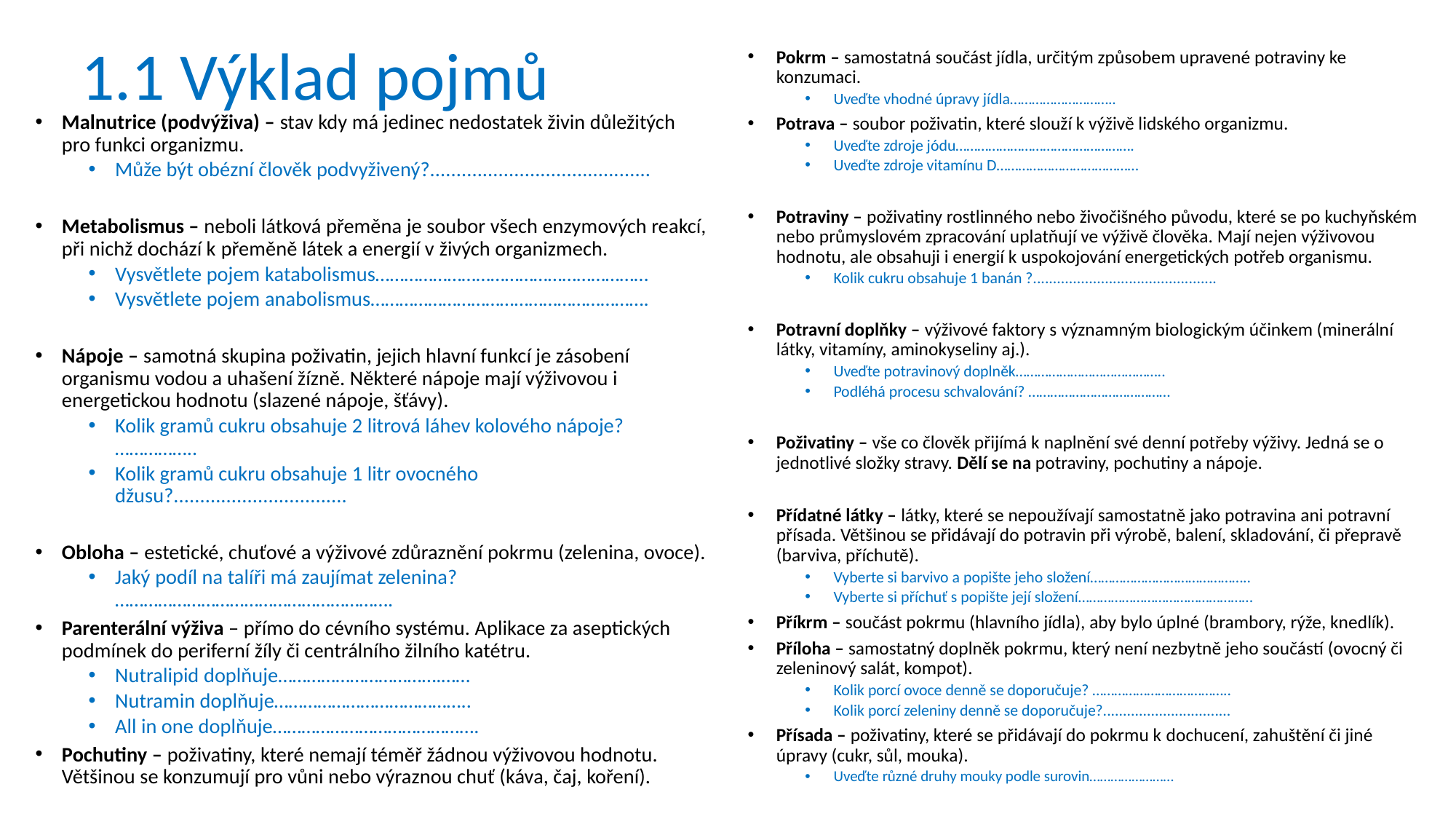

# 1.1 Výklad pojmů

Pokrm – samostatná součást jídla, určitým způsobem upravené potraviny ke konzumaci.
Uveďte vhodné úpravy jídla………………………..
Potrava – soubor poživatin, které slouží k výživě lidského organizmu.
Uveďte zdroje jódu………………………………………….
Uveďte zdroje vitamínu D…………………………………

Potraviny – poživatiny rostlinného nebo živočišného původu, které se po kuchyňském nebo průmyslovém zpracování uplatňují ve výživě člověka. Mají nejen výživovou hodnotu, ale obsahuji i energií k uspokojování energetických potřeb organismu.
Kolik cukru obsahuje 1 banán ?..............................................

Potravní doplňky – výživové faktory s významným biologickým účinkem (minerální látky, vitamíny, aminokyseliny aj.).
Uveďte potravinový doplněk…………………………………..
Podléhá procesu schvalování? …………………………………

Poživatiny – vše co člověk přijímá k naplnění své denní potřeby výživy. Jedná se o jednotlivé složky stravy. Dělí se na potraviny, pochutiny a nápoje.

Přídatné látky – látky, které se nepoužívají samostatně jako potravina ani potravní přísada. Většinou se přidávají do potravin při výrobě, balení, skladování, či přepravě (barviva, příchutě).
Vyberte si barvivo a popište jeho složení……………………………………..
Vyberte si příchuť s popište její složení…………………………………………
Příkrm – součást pokrmu (hlavního jídla), aby bylo úplné (brambory, rýže, knedlík).
Příloha – samostatný doplněk pokrmu, který není nezbytně jeho součástí (ovocný či zeleninový salát, kompot).
Kolik porcí ovoce denně se doporučuje? ………………………………..
Kolik porcí zeleniny denně se doporučuje?................................
Přísada – poživatiny, které se přidávají do pokrmu k dochucení, zahuštění či jiné úpravy (cukr, sůl, mouka).
Uveďte různé druhy mouky podle surovin……………………
Malnutrice (podvýživa) – stav kdy má jedinec nedostatek živin důležitých pro funkci organizmu.
Může být obézní člověk podvyživený?..........................................

Metabolismus – neboli látková přeměna je soubor všech enzymových reakcí, při nichž dochází k přeměně látek a energií v živých organizmech.
Vysvětlete pojem katabolismus…………………………………………………
Vysvětlete pojem anabolismus………………………………………………….

Nápoje – samotná skupina poživatin, jejich hlavní funkcí je zásobení organismu vodou a uhašení žízně. Některé nápoje mají výživovou i energetickou hodnotu (slazené nápoje, šťávy).
Kolik gramů cukru obsahuje 2 litrová láhev kolového nápoje? ……………..
Kolik gramů cukru obsahuje 1 litr ovocného džusu?.................................

Obloha – estetické, chuťové a výživové zdůraznění pokrmu (zelenina, ovoce).
Jaký podíl na talíři má zaujímat zelenina? ………………………………………………….
Parenterální výživa – přímo do cévního systému. Aplikace za aseptických podmínek do periferní žíly či centrálního žilního katétru.
Nutralipid doplňuje…………………………….……
Nutramin doplňuje…………………………………..
All in one doplňuje…………………………………….
Pochutiny – poživatiny, které nemají téměř žádnou výživovou hodnotu. Většinou se konzumují pro vůni nebo výraznou chuť (káva, čaj, koření).